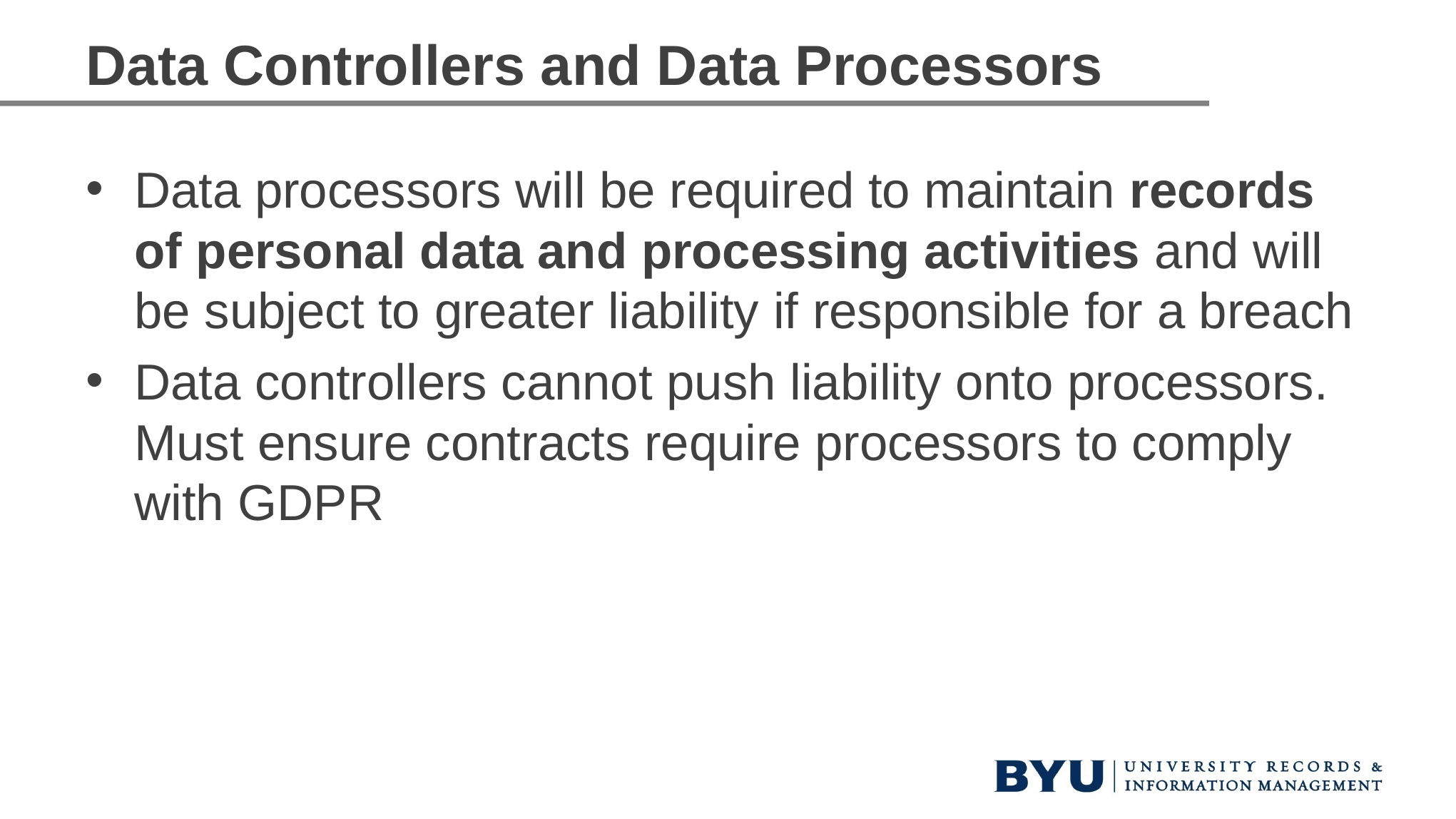

# Data Controllers and Data Processors
Data processors will be required to maintain records of personal data and processing activities and will be subject to greater liability if responsible for a breach
Data controllers cannot push liability onto processors. Must ensure contracts require processors to comply with GDPR